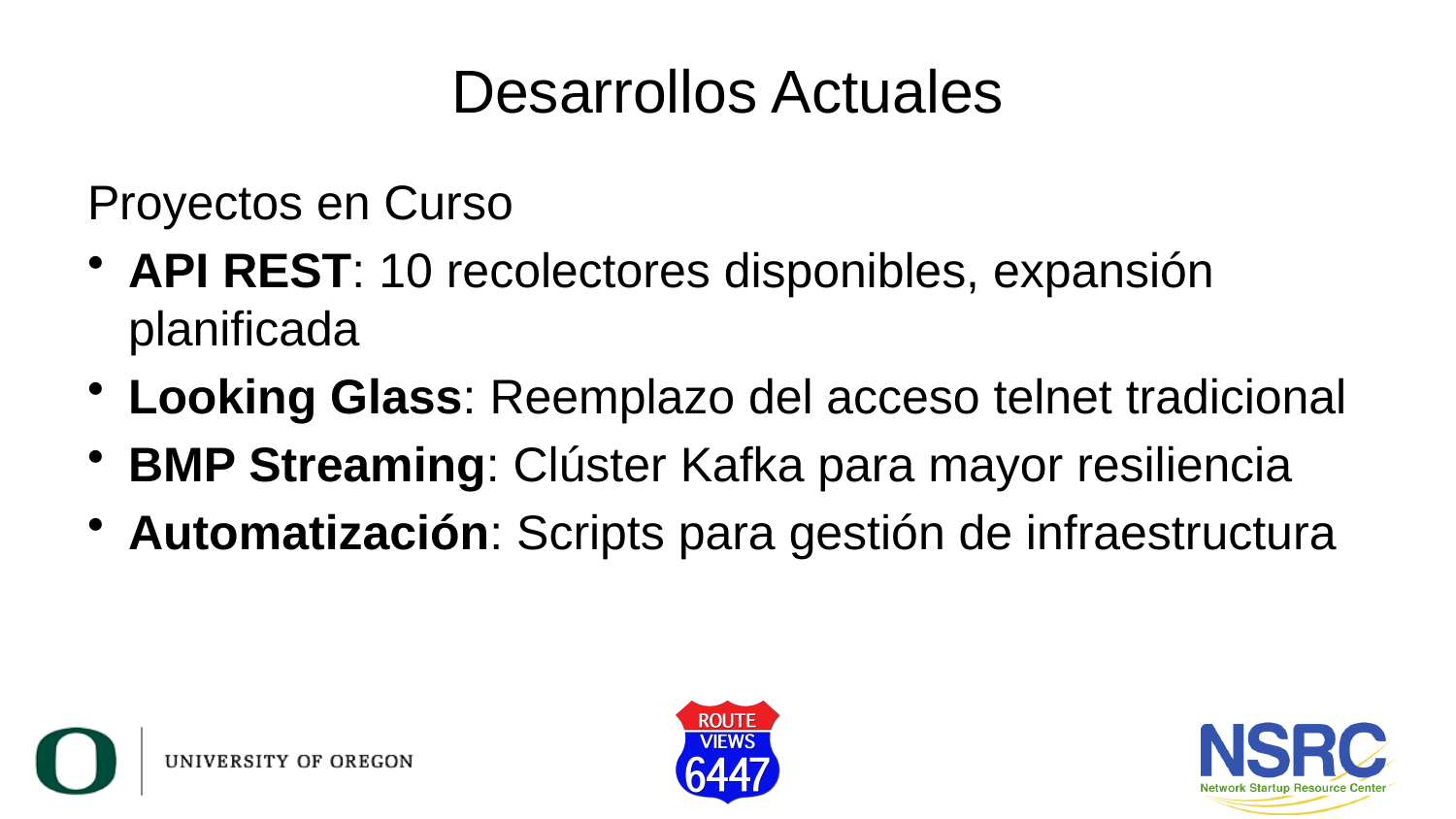

# Desarrollos Actuales
Proyectos en Curso
API REST: 10 recolectores disponibles, expansión planificada
Looking Glass: Reemplazo del acceso telnet tradicional
BMP Streaming: Clúster Kafka para mayor resiliencia
Automatización: Scripts para gestión de infraestructura